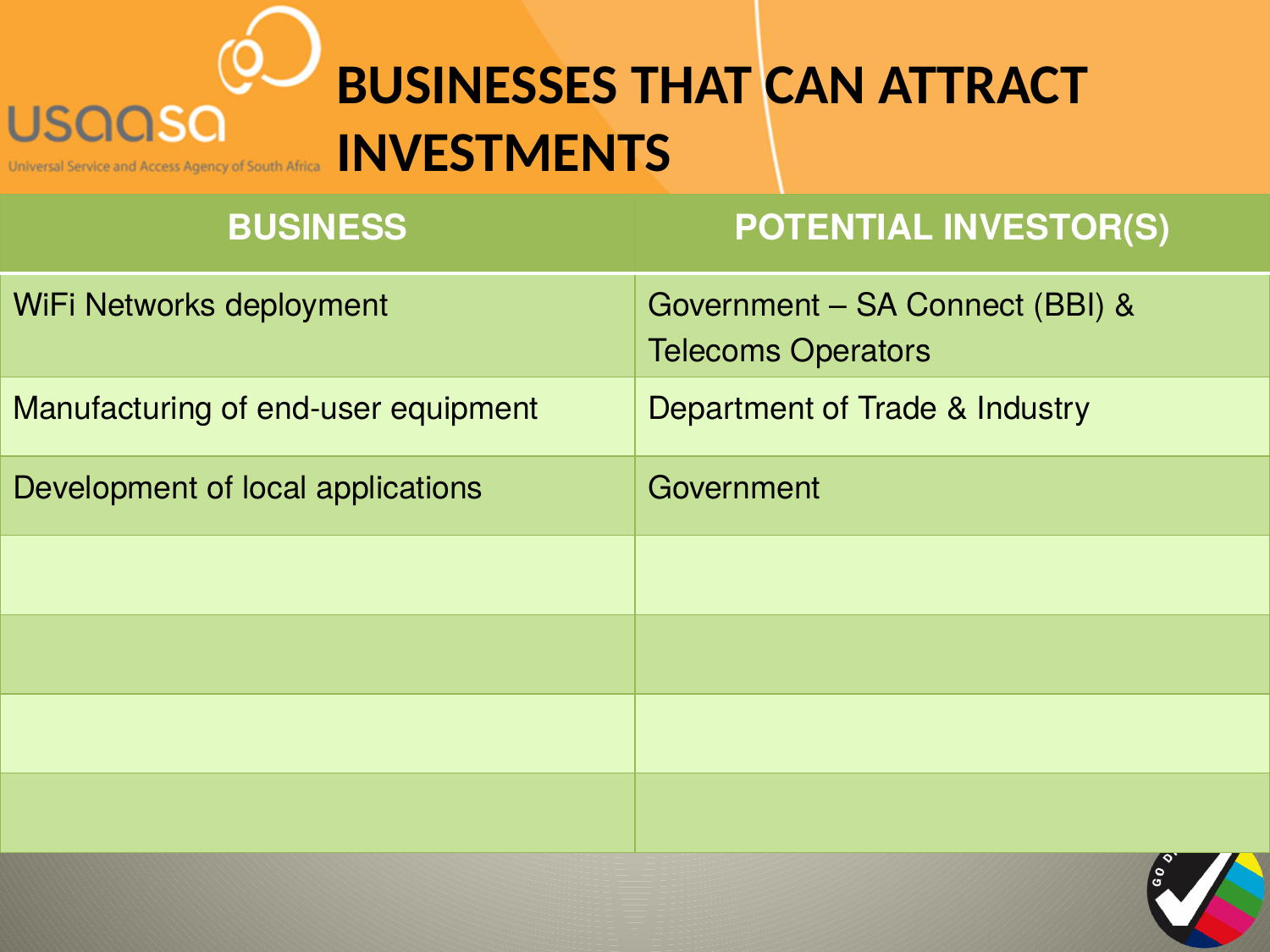

# BUSINESSES THAT CAN ATTRACT INVESTMENTS
| BUSINESS | POTENTIAL INVESTOR(S) |
| --- | --- |
| WiFi Networks deployment | Government – SA Connect (BBI) & Telecoms Operators |
| Manufacturing of end-user equipment | Department of Trade & Industry |
| Development of local applications | Government |
|  |  |
|  |  |
|  |  |
|  |  |